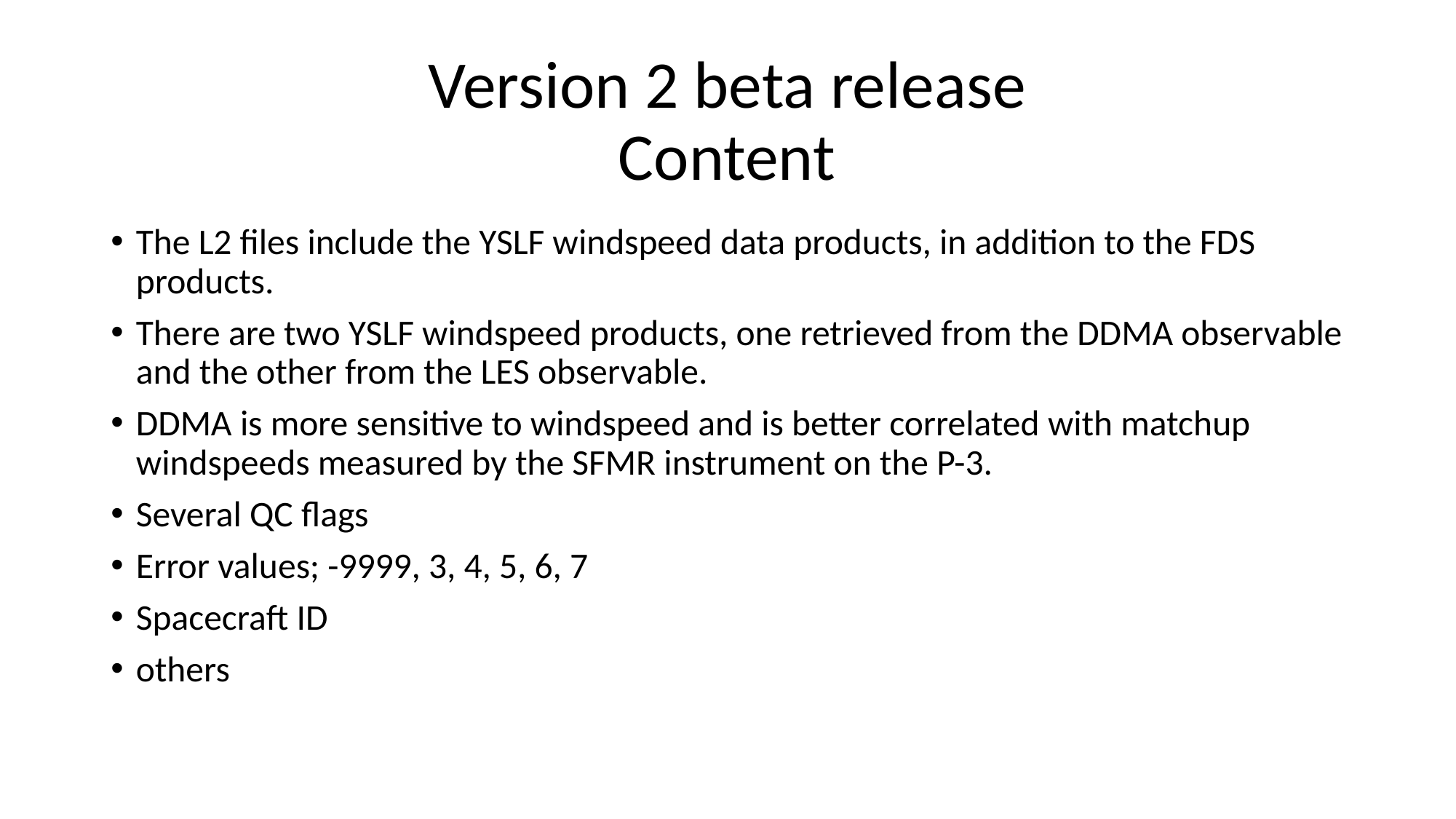

# Version 2 beta release Content
The L2 files include the YSLF windspeed data products, in addition to the FDS products.
There are two YSLF windspeed products, one retrieved from the DDMA observable and the other from the LES observable.
DDMA is more sensitive to windspeed and is better correlated with matchup windspeeds measured by the SFMR instrument on the P-3.
Several QC flags
Error values; -9999, 3, 4, 5, 6, 7
Spacecraft ID
others